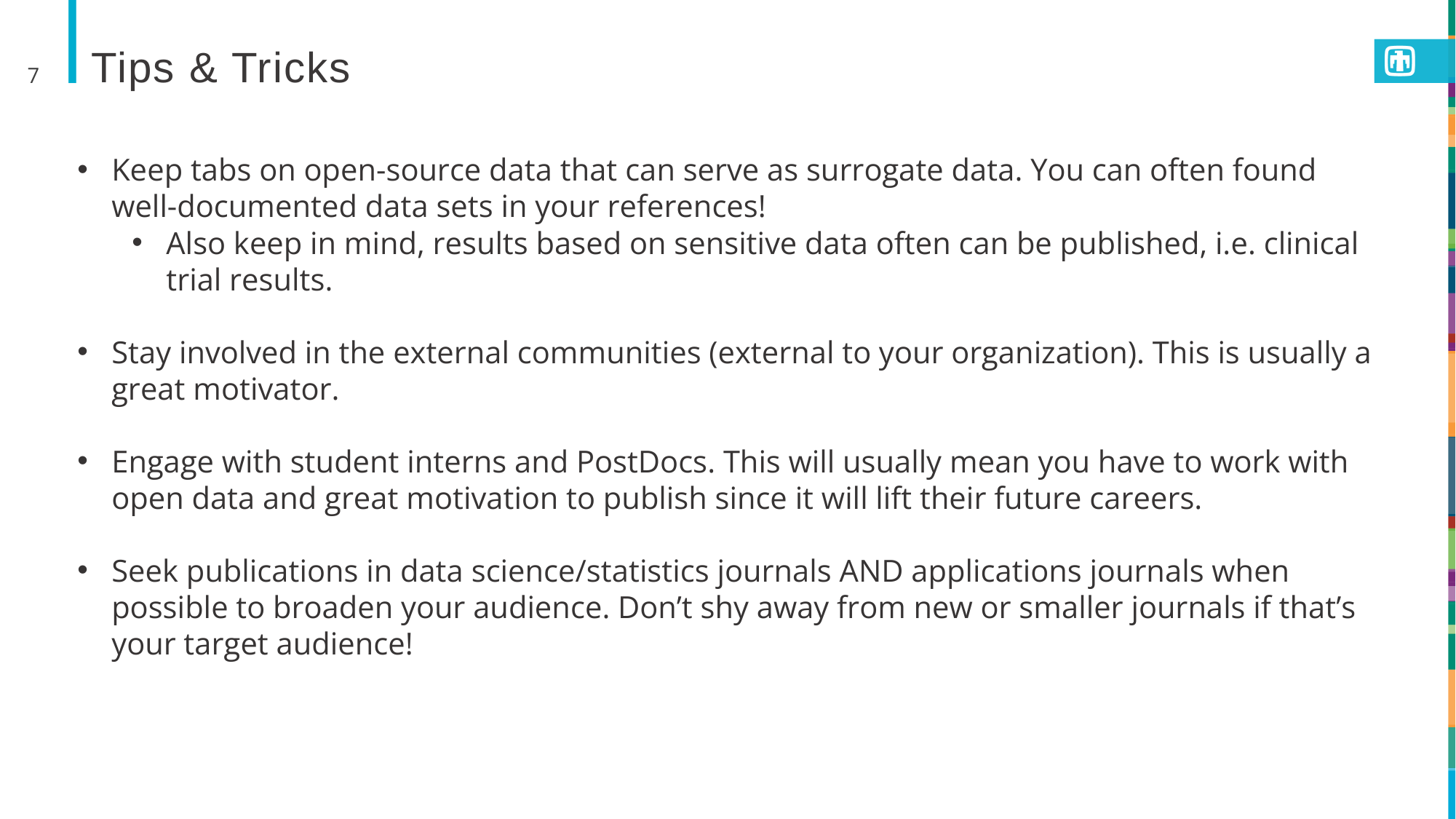

7
# Tips & Tricks
Keep tabs on open-source data that can serve as surrogate data. You can often found well-documented data sets in your references!
Also keep in mind, results based on sensitive data often can be published, i.e. clinical trial results.

Stay involved in the external communities (external to your organization). This is usually a great motivator.

Engage with student interns and PostDocs. This will usually mean you have to work with open data and great motivation to publish since it will lift their future careers.

Seek publications in data science/statistics journals AND applications journals when possible to broaden your audience. Don’t shy away from new or smaller journals if that’s your target audience!